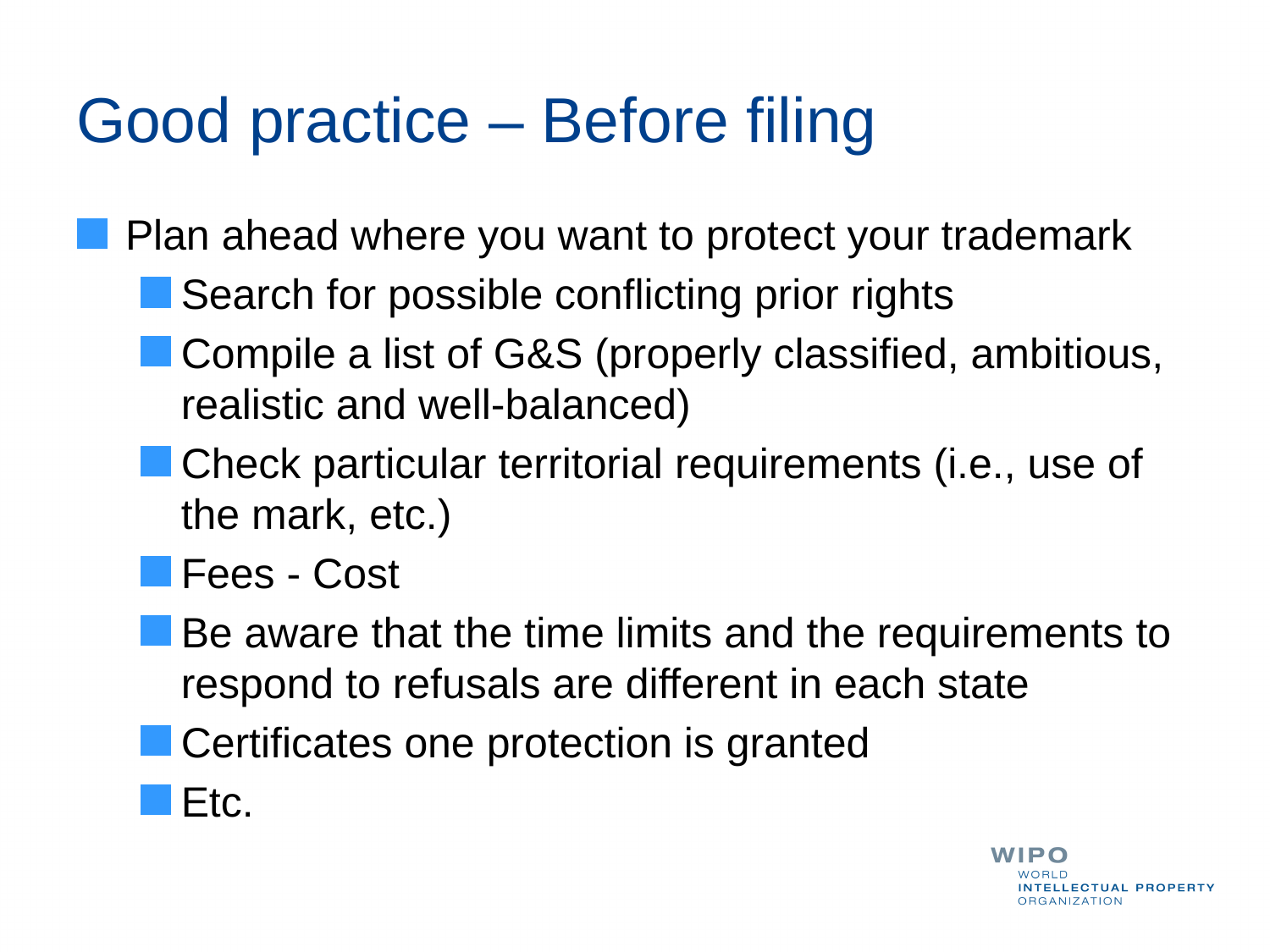

# Good practice – Before filing
Plan ahead where you want to protect your trademark
Search for possible conflicting prior rights
Compile a list of G&S (properly classified, ambitious, realistic and well-balanced)
Check particular territorial requirements (i.e., use of the mark, etc.)
Fees - Cost
Be aware that the time limits and the requirements to respond to refusals are different in each state
Certificates one protection is granted
Etc.